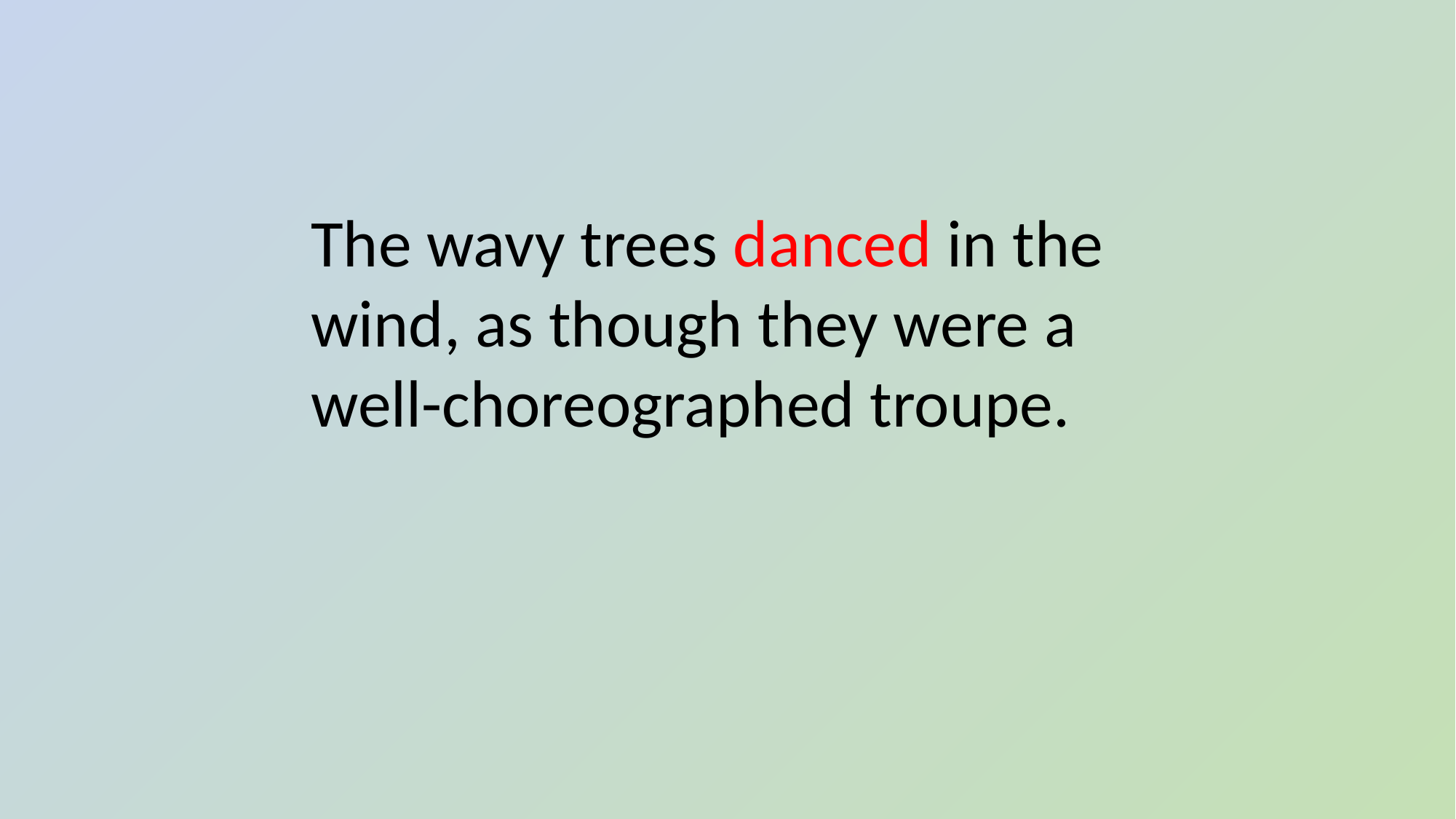

The wavy trees danced in the wind, as though they were a well-choreographed troupe.